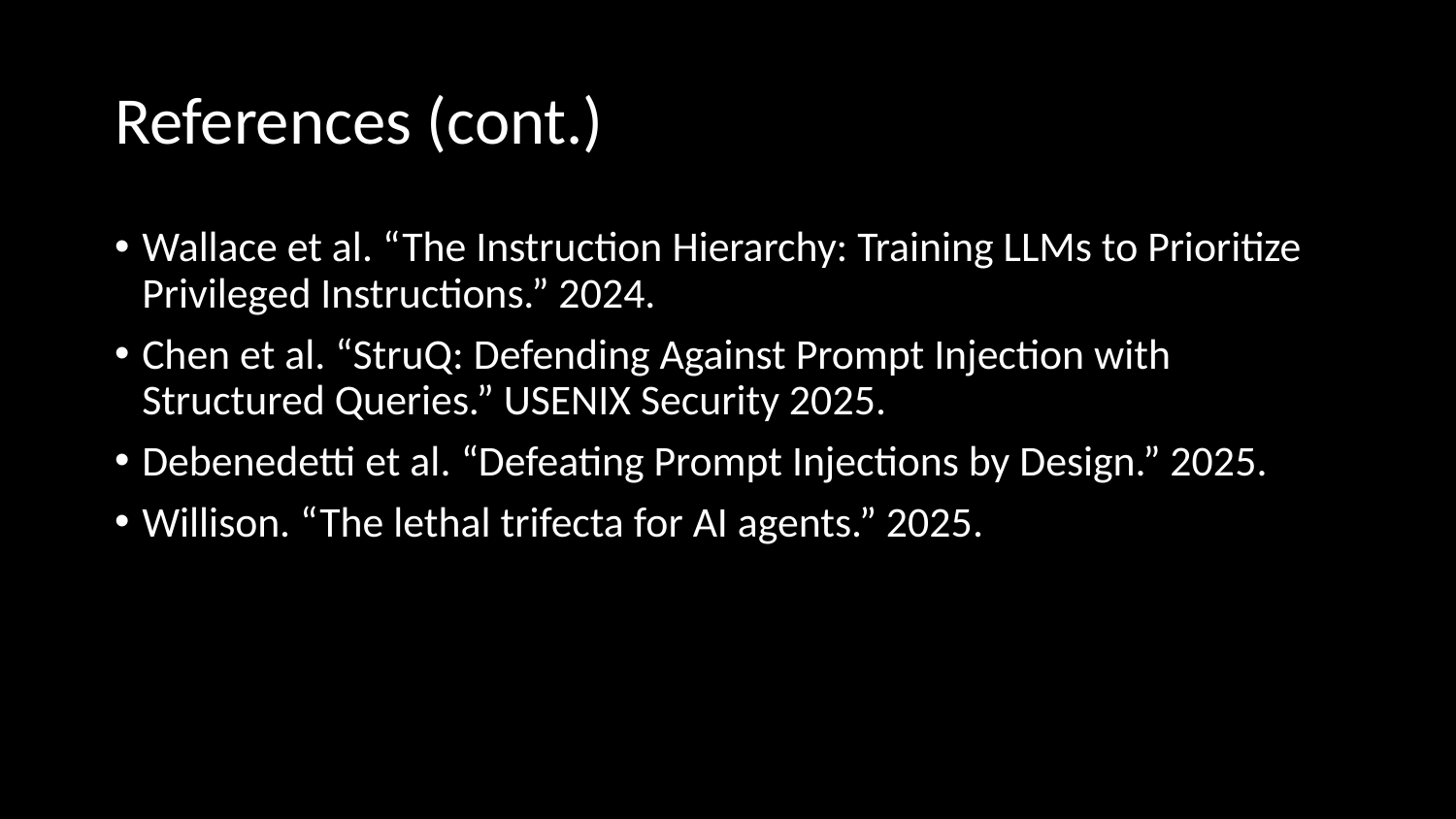

# References (cont.)
Wallace et al. “The Instruction Hierarchy: Training LLMs to Prioritize Privileged Instructions.” 2024.
Chen et al. “StruQ: Defending Against Prompt Injection with Structured Queries.” USENIX Security 2025.
Debenedetti et al. “Defeating Prompt Injections by Design.” 2025.
Willison. “The lethal trifecta for AI agents.” 2025.